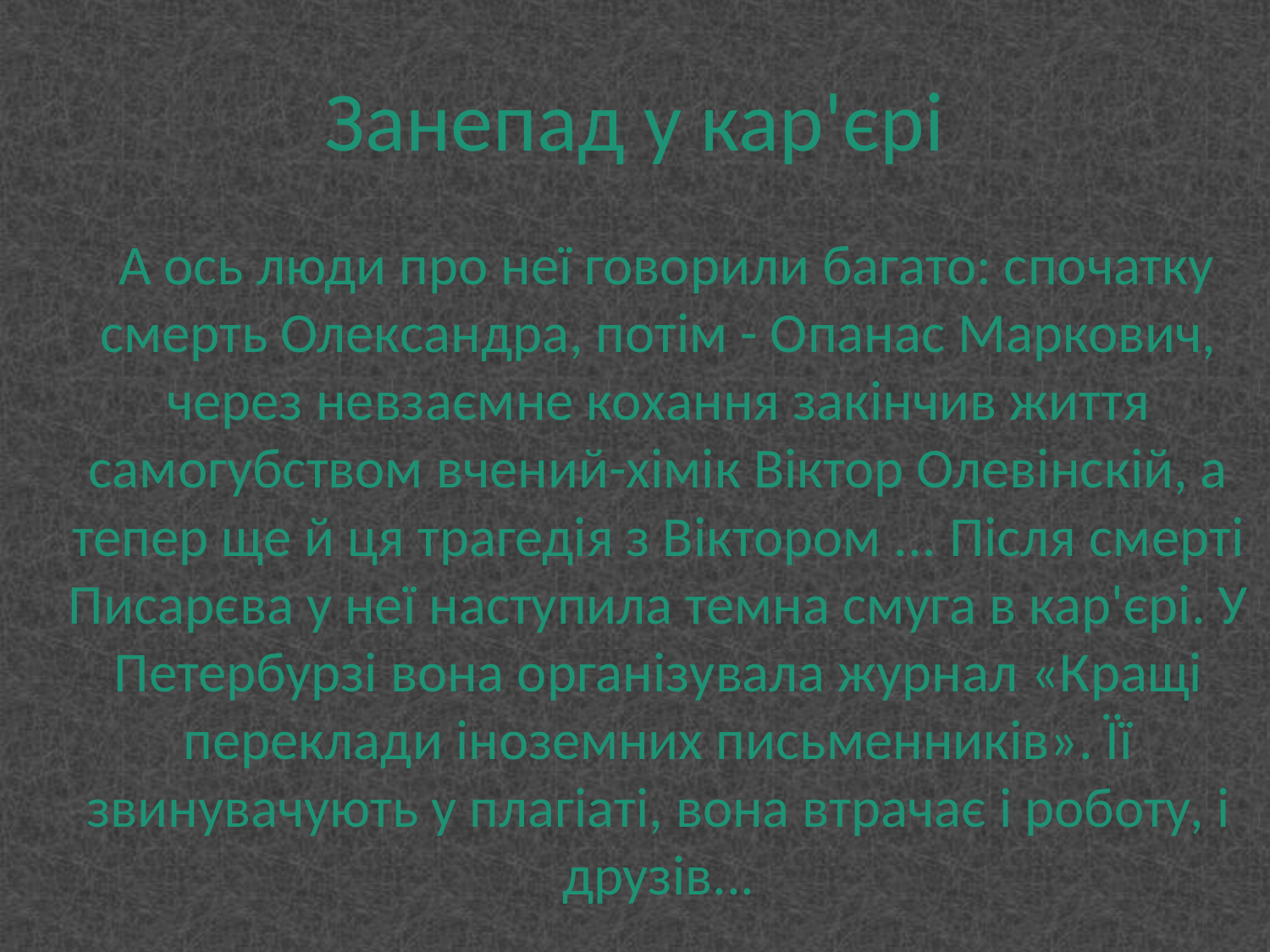

# Занепад у кар'єрі
     А ось люди про неї говорили багато: спочатку смерть Олександра, потім - Опанас Маркович, через невзаємне кохання закінчив життя самогубством вчений-хімік Віктор Олевінскій, а тепер ще й ця трагедія з Віктором ... Після смерті Писарєва у неї наступила темна смуга в кар'єрі. У Петербурзі вона організувала журнал «Кращі переклади іноземних письменників». Її звинувачують у плагіаті, вона втрачає і роботу, і друзів...